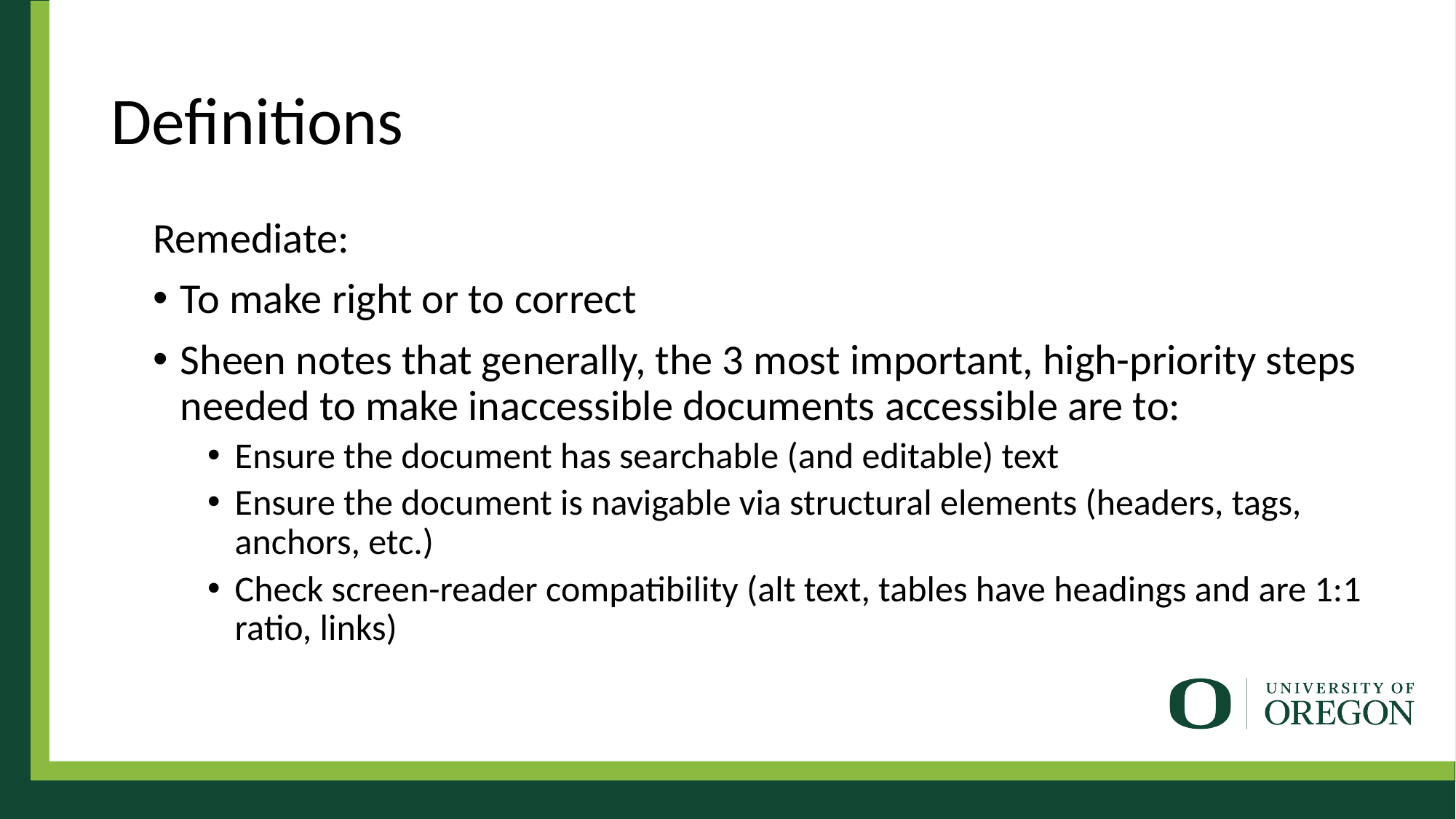

# Definitions
Remediate:
To make right or to correct
Sheen notes that generally, the 3 most important, high-priority steps needed to make inaccessible documents accessible are to:
Ensure the document has searchable (and editable) text
Ensure the document is navigable via structural elements (headers, tags, anchors, etc.)
Check screen-reader compatibility (alt text, tables have headings and are 1:1 ratio, links)